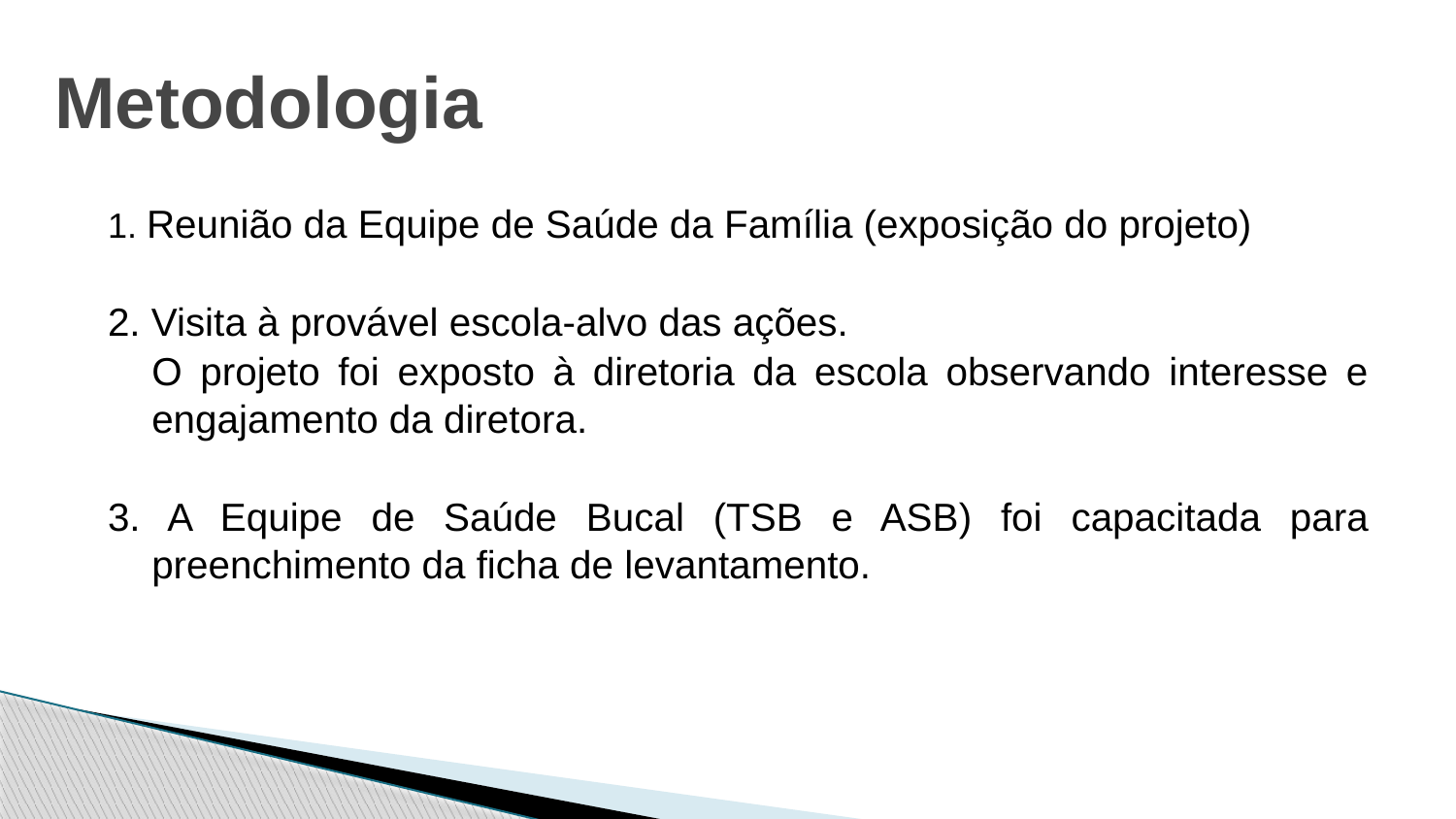

# Metodologia
1. Reunião da Equipe de Saúde da Família (exposição do projeto)

2. Visita à provável escola-alvo das ações.
	O projeto foi exposto à diretoria da escola observando interesse e engajamento da diretora.

3. A Equipe de Saúde Bucal (TSB e ASB) foi capacitada para preenchimento da ficha de levantamento.